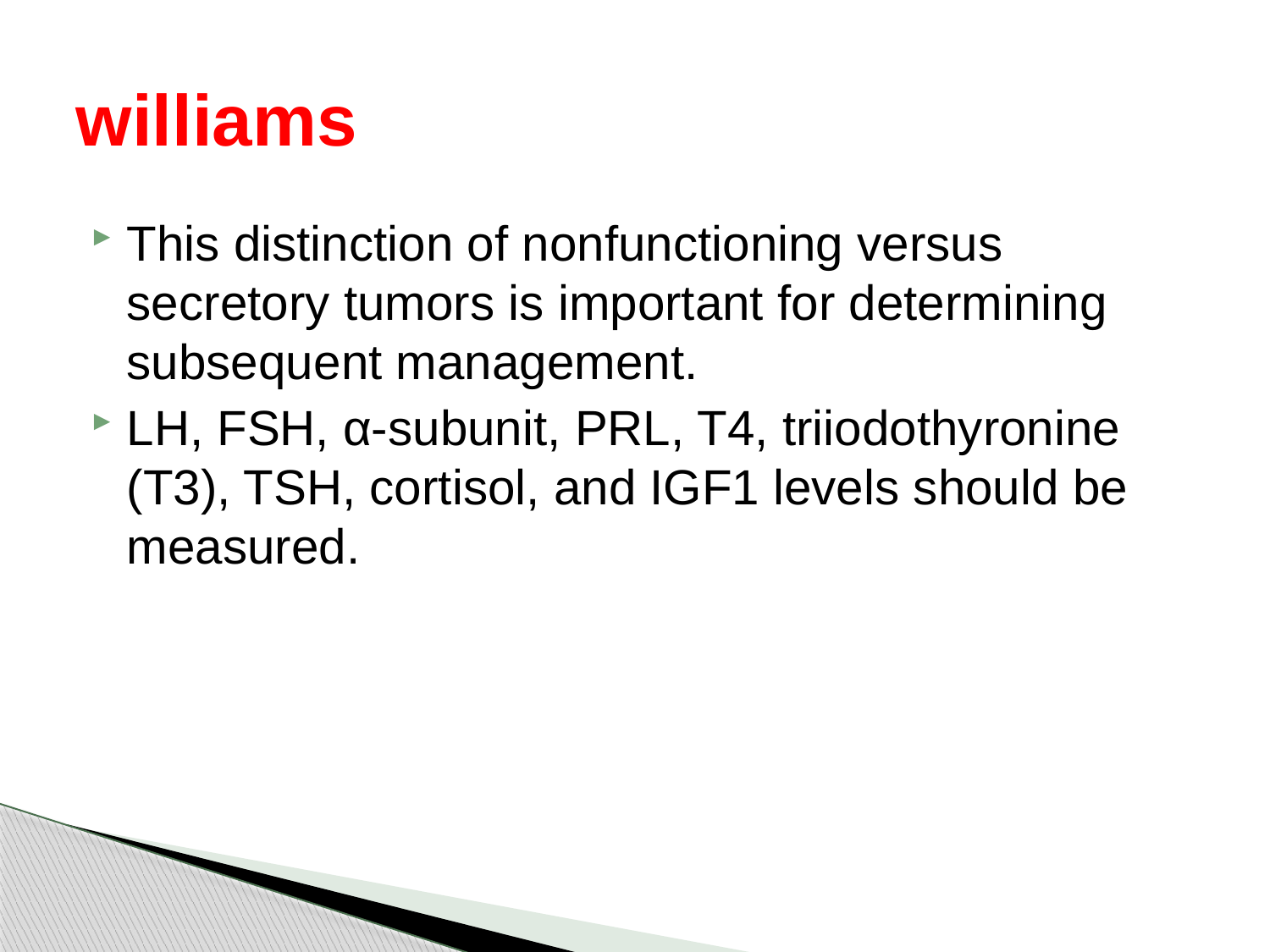

# williams
This distinction of nonfunctioning versus secretory tumors is important for determining subsequent management.
LH, FSH, α-subunit, PRL, T4, triiodothyronine (T3), TSH, cortisol, and IGF1 levels should be measured.